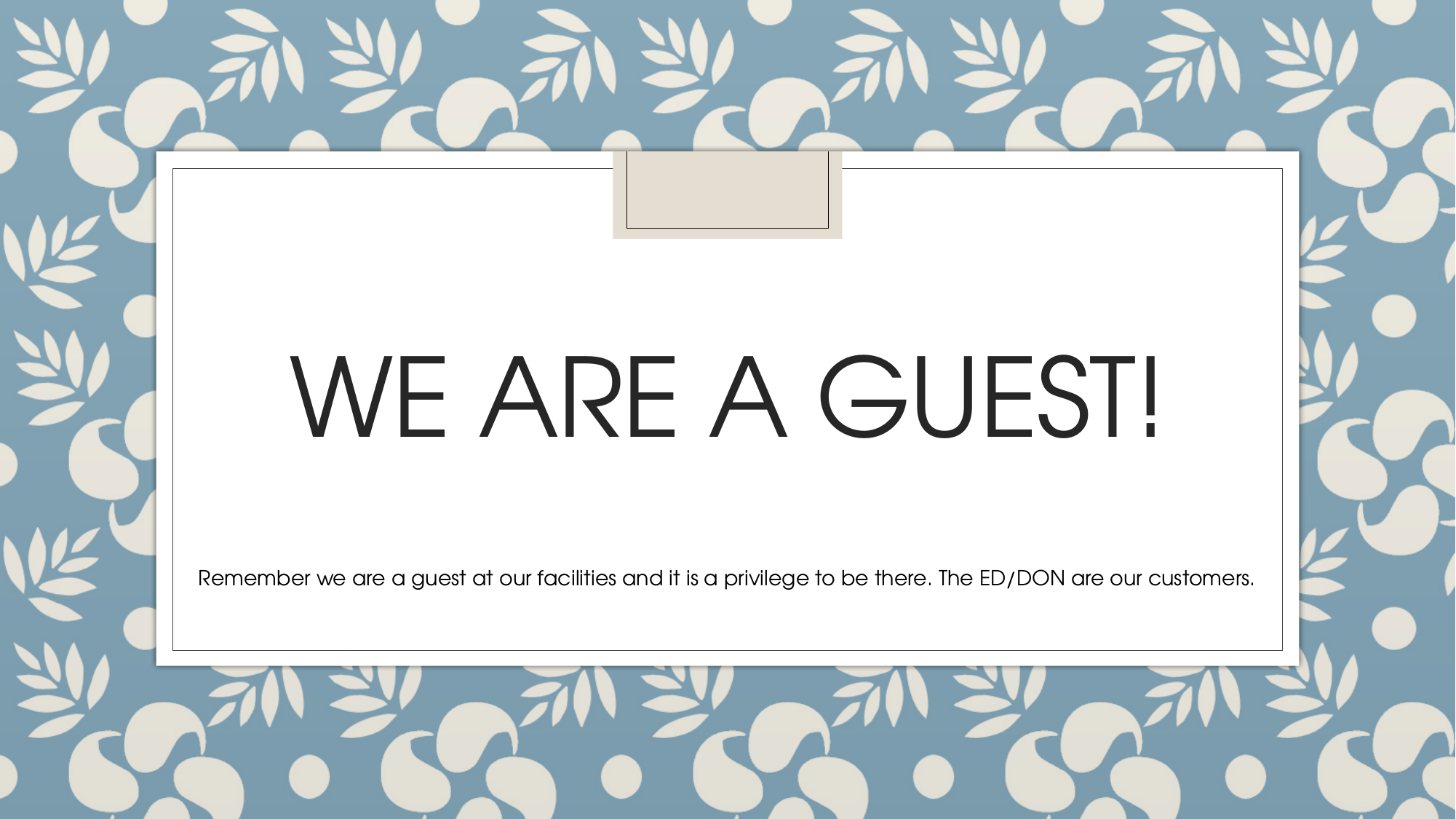

# We are a guest!
Remember we are a guest at our facilities and it is a privilege to be there. The ED/DON are our customers.